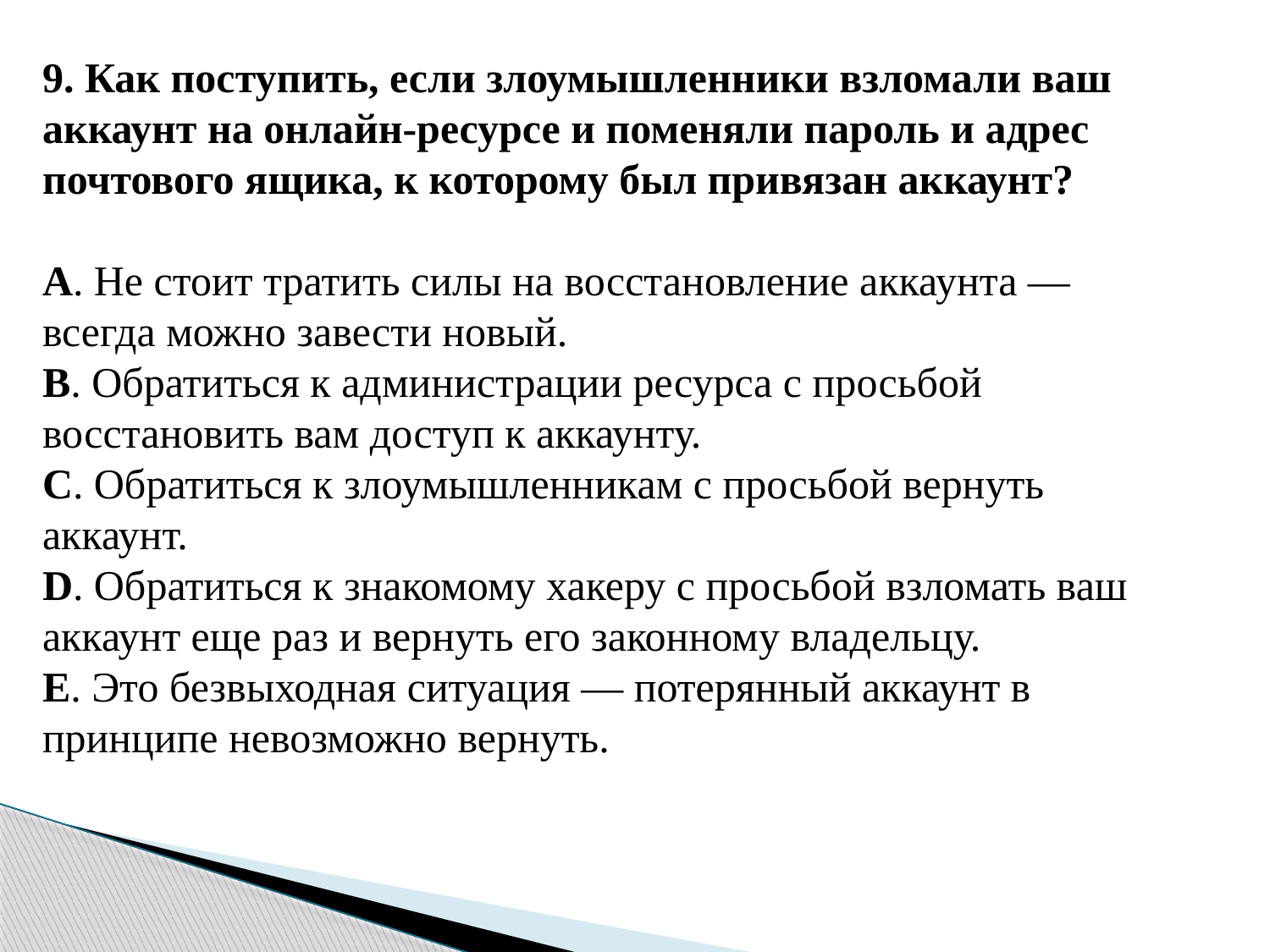

9. Как поступить, если злоумышленники взломали ваш аккаунт на онлайн-ресурсе и поменяли пароль и адрес почтового ящика, к которому был привязан аккаунт?

A. Не стоит тратить силы на восстановление аккаунта — всегда можно завести новый.
B. Обратиться к администрации ресурса с просьбой восстановить вам доступ к аккаунту.
C. Обратиться к злоумышленникам с просьбой вернуть аккаунт.
D. Обратиться к знакомому хакеру с просьбой взломать ваш аккаунт еще раз и вернуть его законному владельцу.
E. Это безвыходная ситуация — потерянный аккаунт в принципе невозможно вернуть.